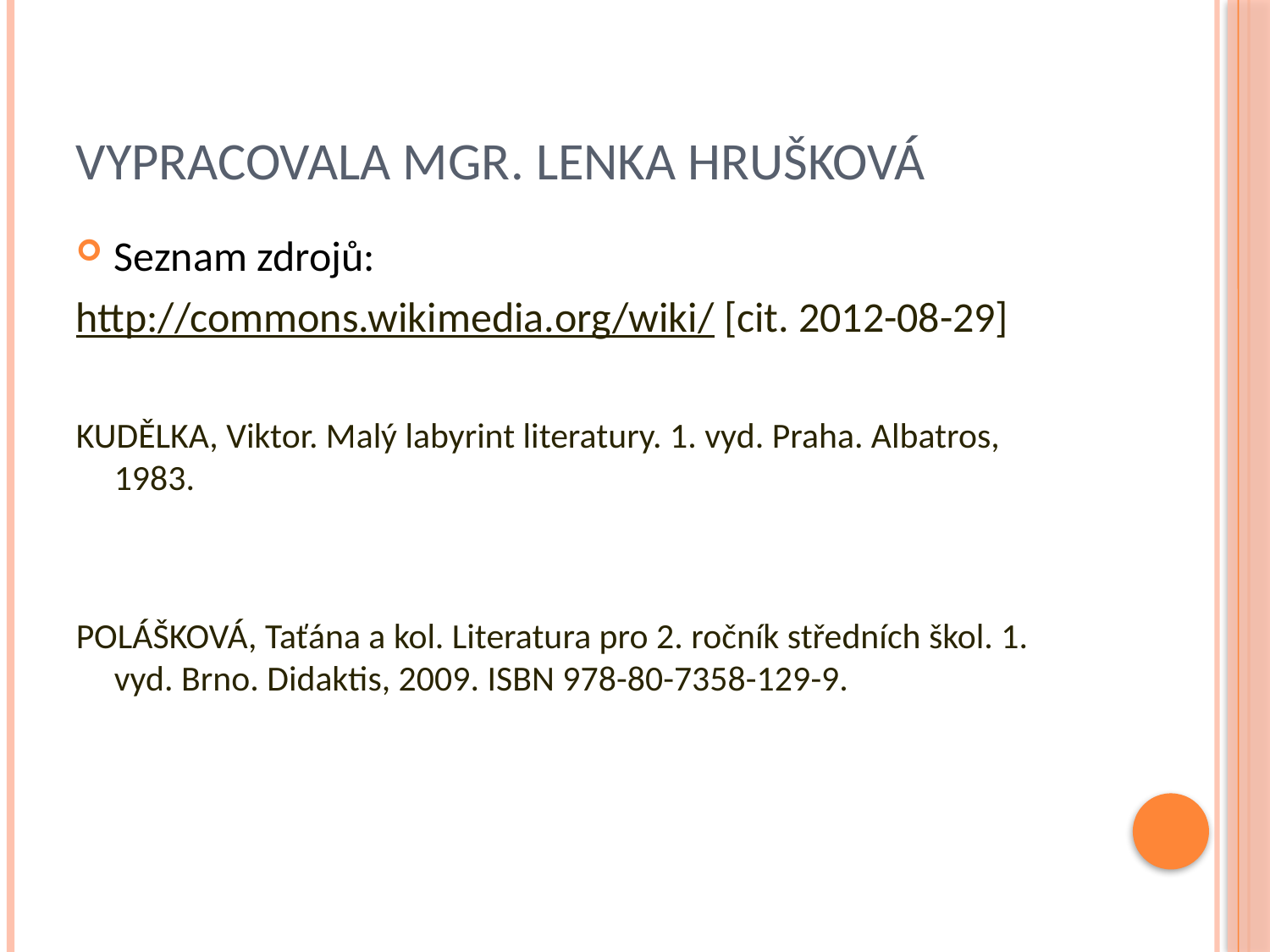

# Vypracovala Mgr. Lenka Hrušková
Seznam zdrojů:
http://commons.wikimedia.org/wiki/ [cit. 2012-08-29]

KUDĚLKA, Viktor. Malý labyrint literatury. 1. vyd. Praha. Albatros, 1983.

POLÁŠKOVÁ, Taťána a kol. Literatura pro 2. ročník středních škol. 1. vyd. Brno. Didaktis, 2009. ISBN 978-80-7358-129-9.